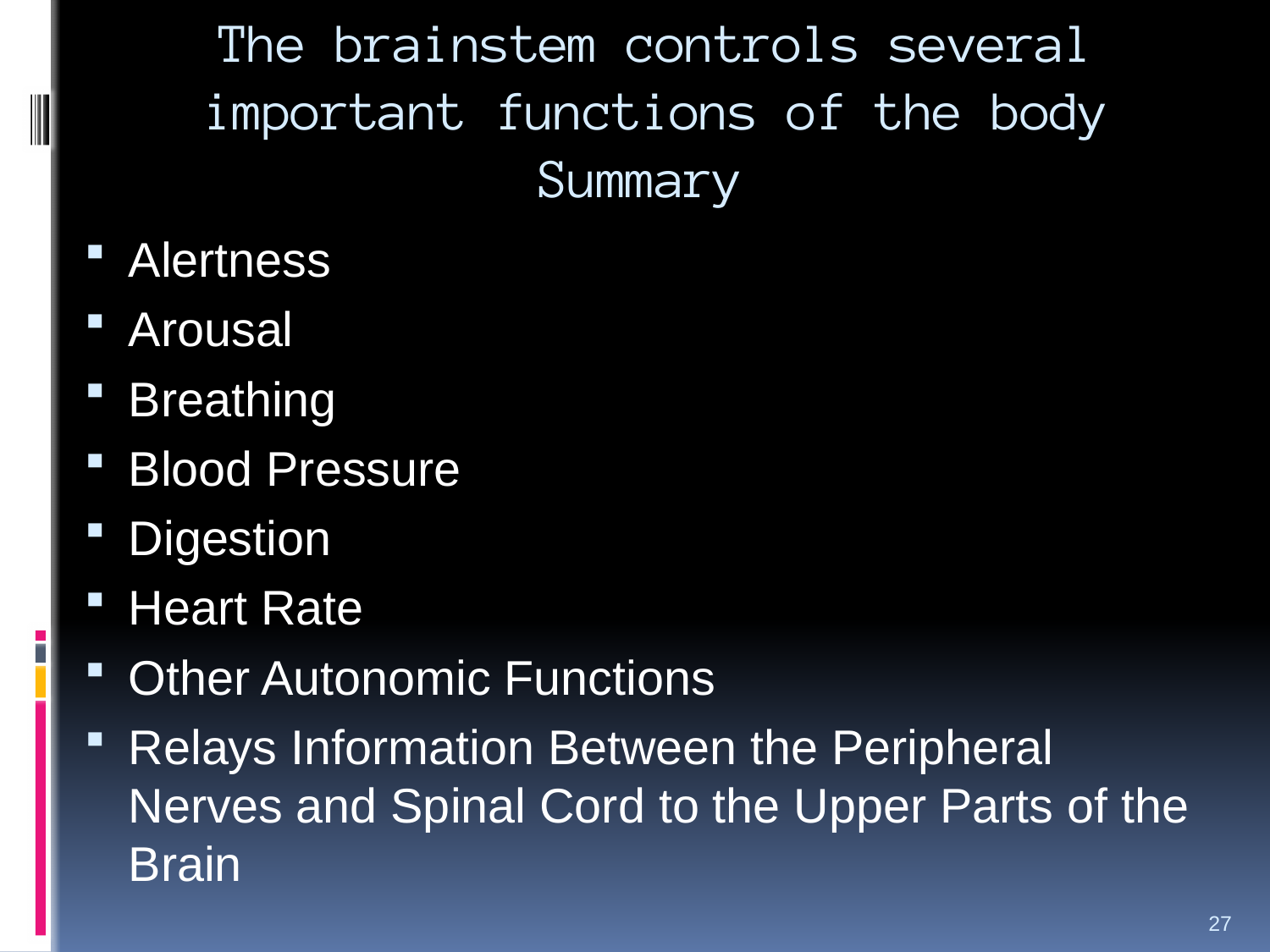

# The brainstem controls several important functions of the body Summary
Alertness
Arousal
Breathing
Blood Pressure
Digestion
Heart Rate
Other Autonomic Functions
Relays Information Between the Peripheral Nerves and Spinal Cord to the Upper Parts of the Brain

27